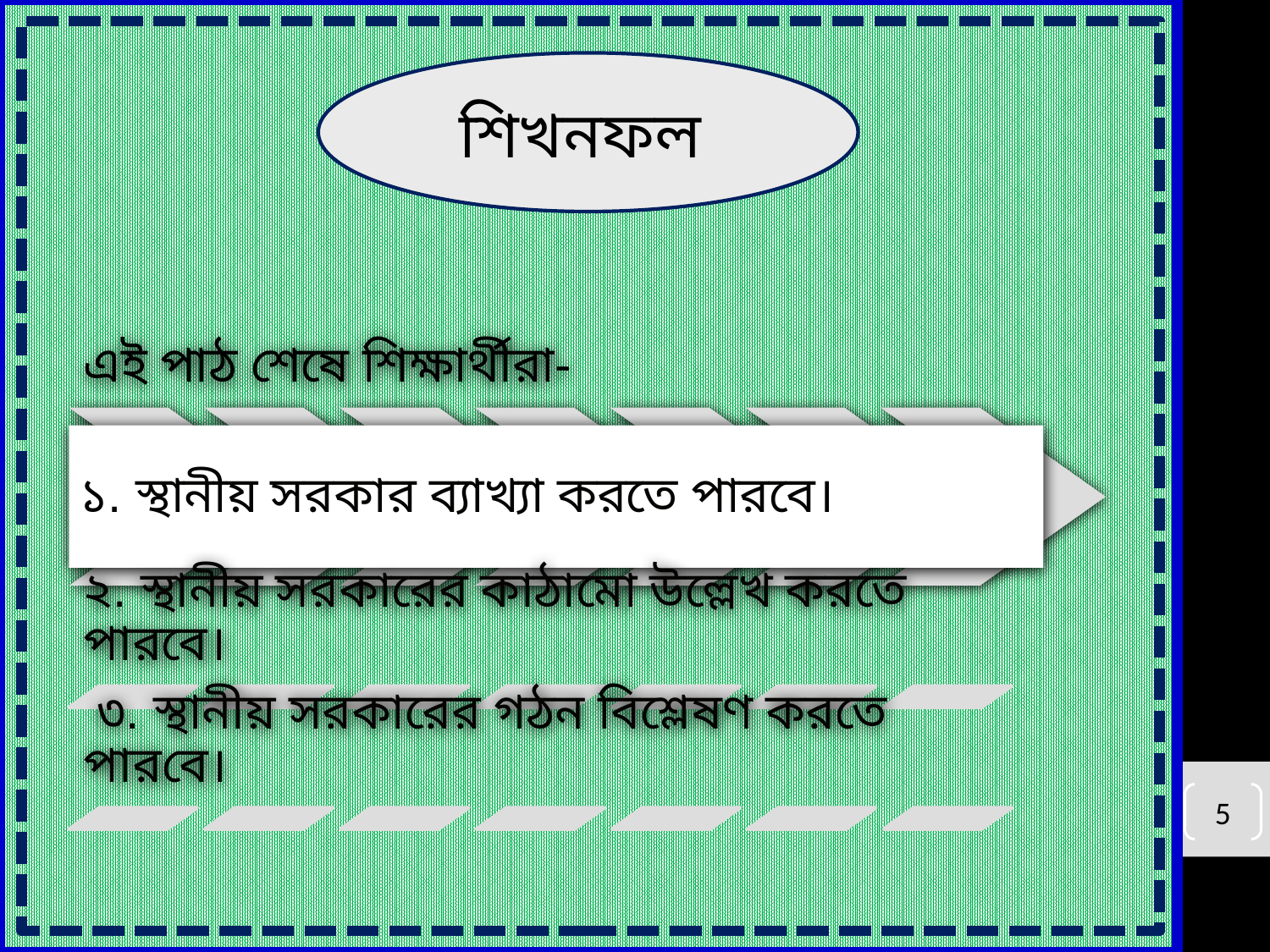

শিখনফল
এই পাঠ শেষে শিক্ষার্থীরা-
১. স্থানীয় সরকার ব্যাখ্যা করতে পারবে।
২. স্থানীয় সরকারের কাঠামো উল্লেখ করতে পারবে।
 ৩. স্থানীয় সরকারের গঠন বিশ্লেষণ করতে পারবে।
5